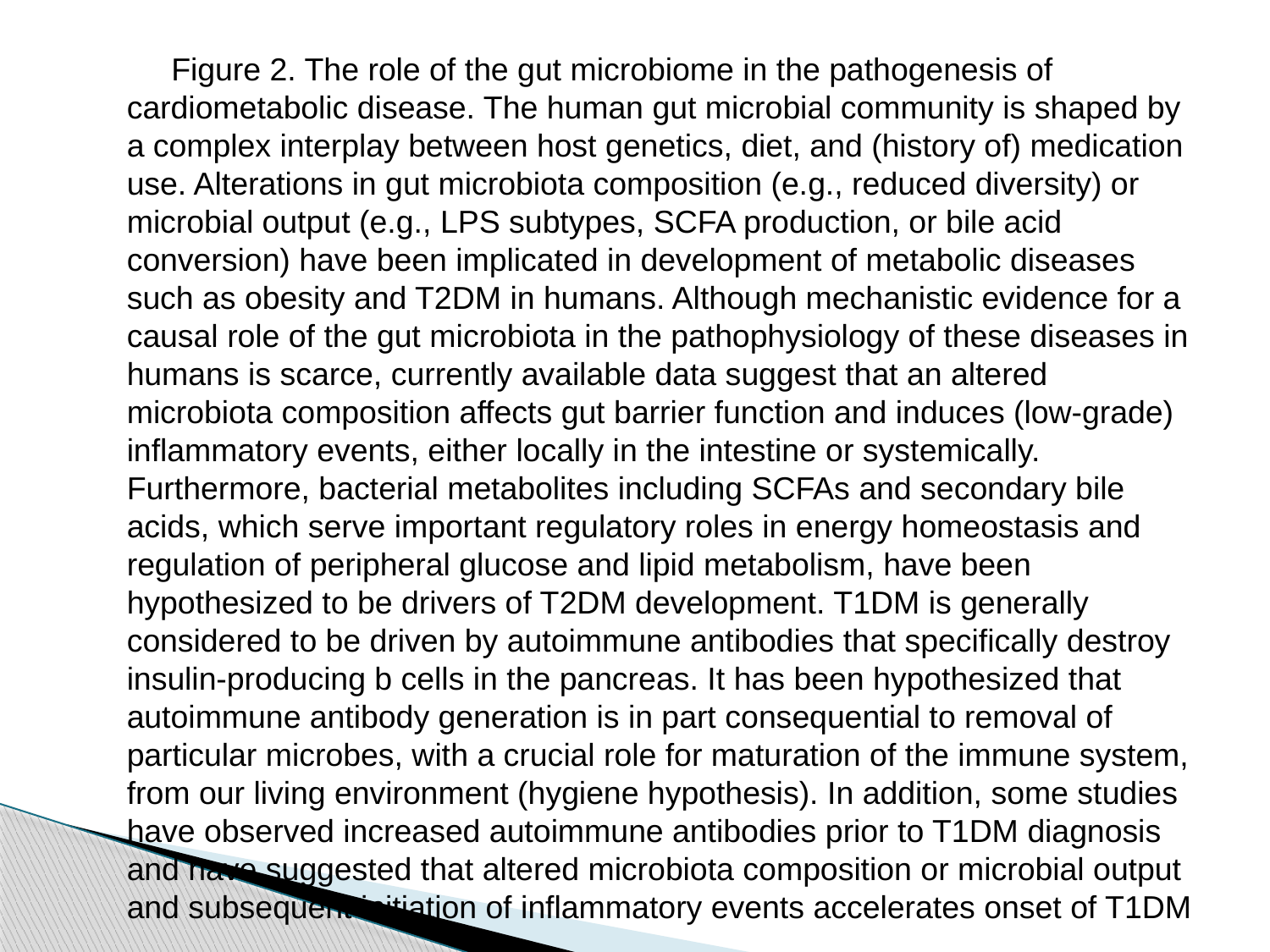

#
         Figure 2. The role of the gut microbiome in the pathogenesis of cardiometabolic disease. The human gut microbial community is shaped by a complex interplay between host genetics, diet, and (history of) medication use. Alterations in gut microbiota composition (e.g., reduced diversity) or microbial output (e.g., LPS subtypes, SCFA production, or bile acid conversion) have been implicated in development of metabolic diseases such as obesity and T2DM in humans. Although mechanistic evidence for a causal role of the gut microbiota in the pathophysiology of these diseases in humans is scarce, currently available data suggest that an altered microbiota composition affects gut barrier function and induces (low-grade) inflammatory events, either locally in the intestine or systemically. Furthermore, bacterial metabolites including SCFAs and secondary bile acids, which serve important regulatory roles in energy homeostasis and regulation of peripheral glucose and lipid metabolism, have been hypothesized to be drivers of T2DM development. T1DM is generally considered to be driven by autoimmune antibodies that specifically destroy insulin-producing b cells in the pancreas. It has been hypothesized that autoimmune antibody generation is in part consequential to removal of particular microbes, with a crucial role for maturation of the immune system, from our living environment (hygiene hypothesis). In addition, some studies have observed increased autoimmune antibodies prior to T1DM diagnosis and have suggested that altered microbiota composition or microbial output and subsequent initiation of inflammatory events accelerates onset of T1DM